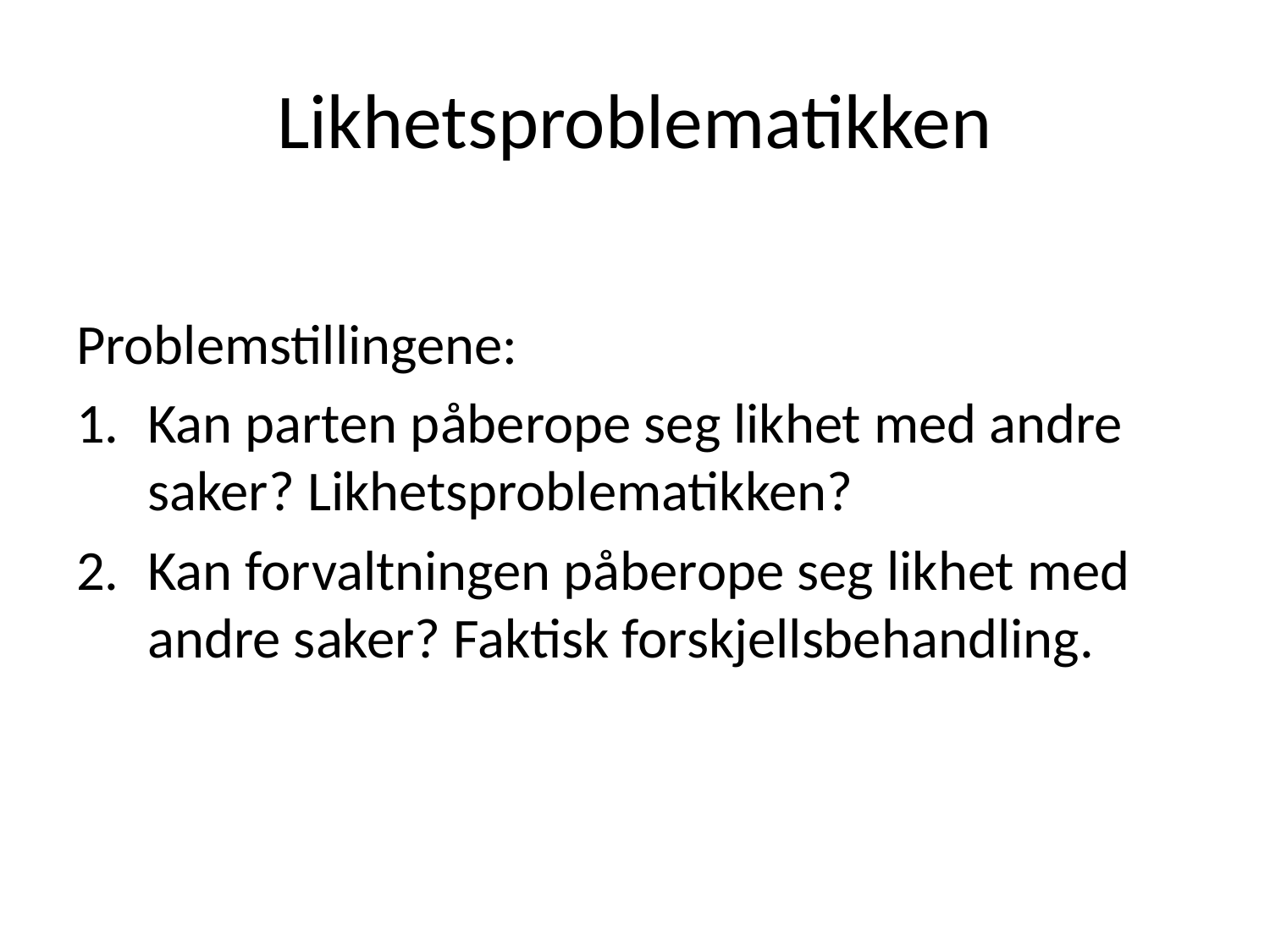

# Likhetsproblematikken

Problemstillingene:
Kan parten påberope seg likhet med andre saker? Likhetsproblematikken?
Kan forvaltningen påberope seg likhet med andre saker? Faktisk forskjellsbehandling.